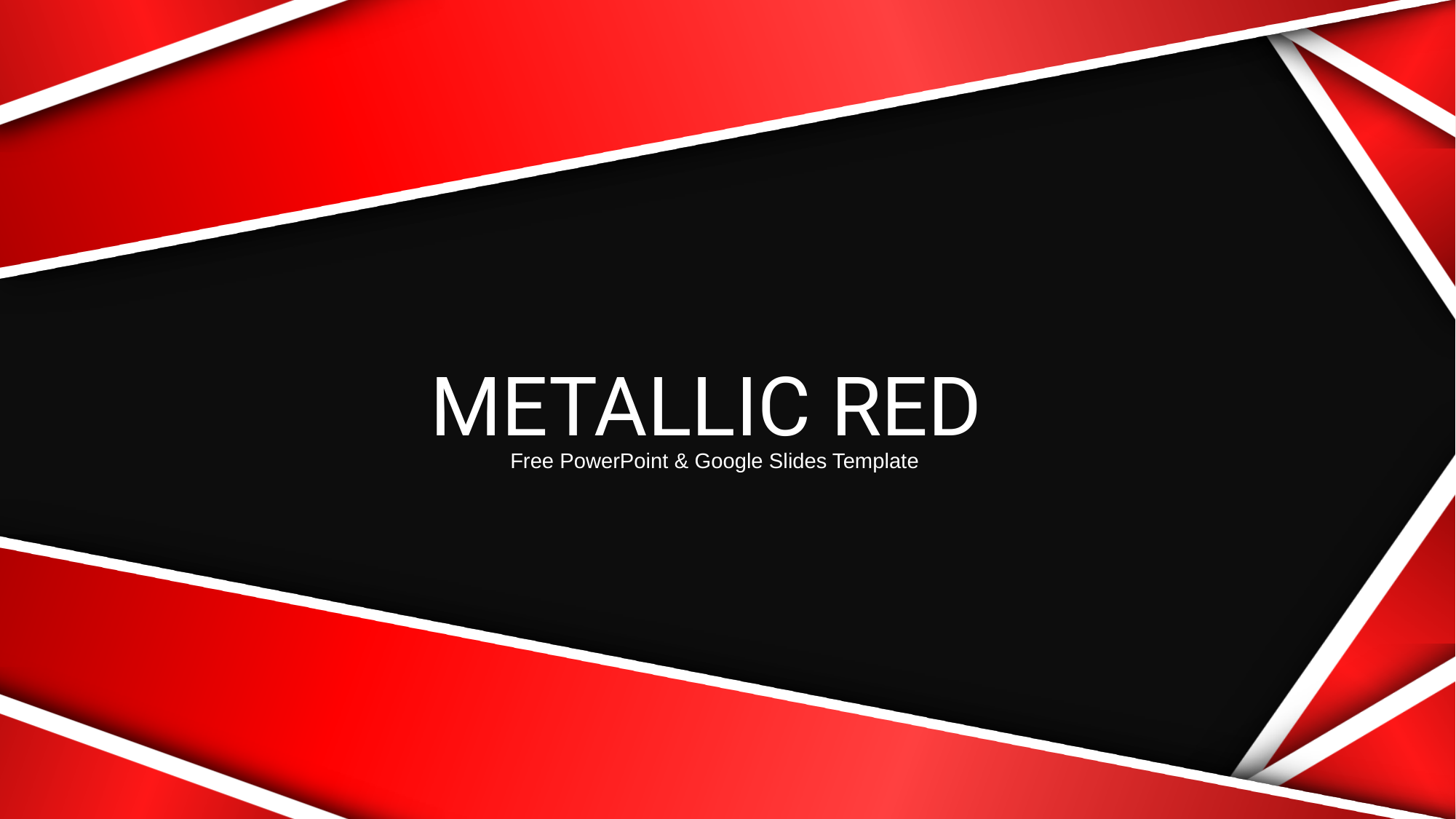

Slidehood.com
# METALLIC RED
Free PowerPoint & Google Slides Template